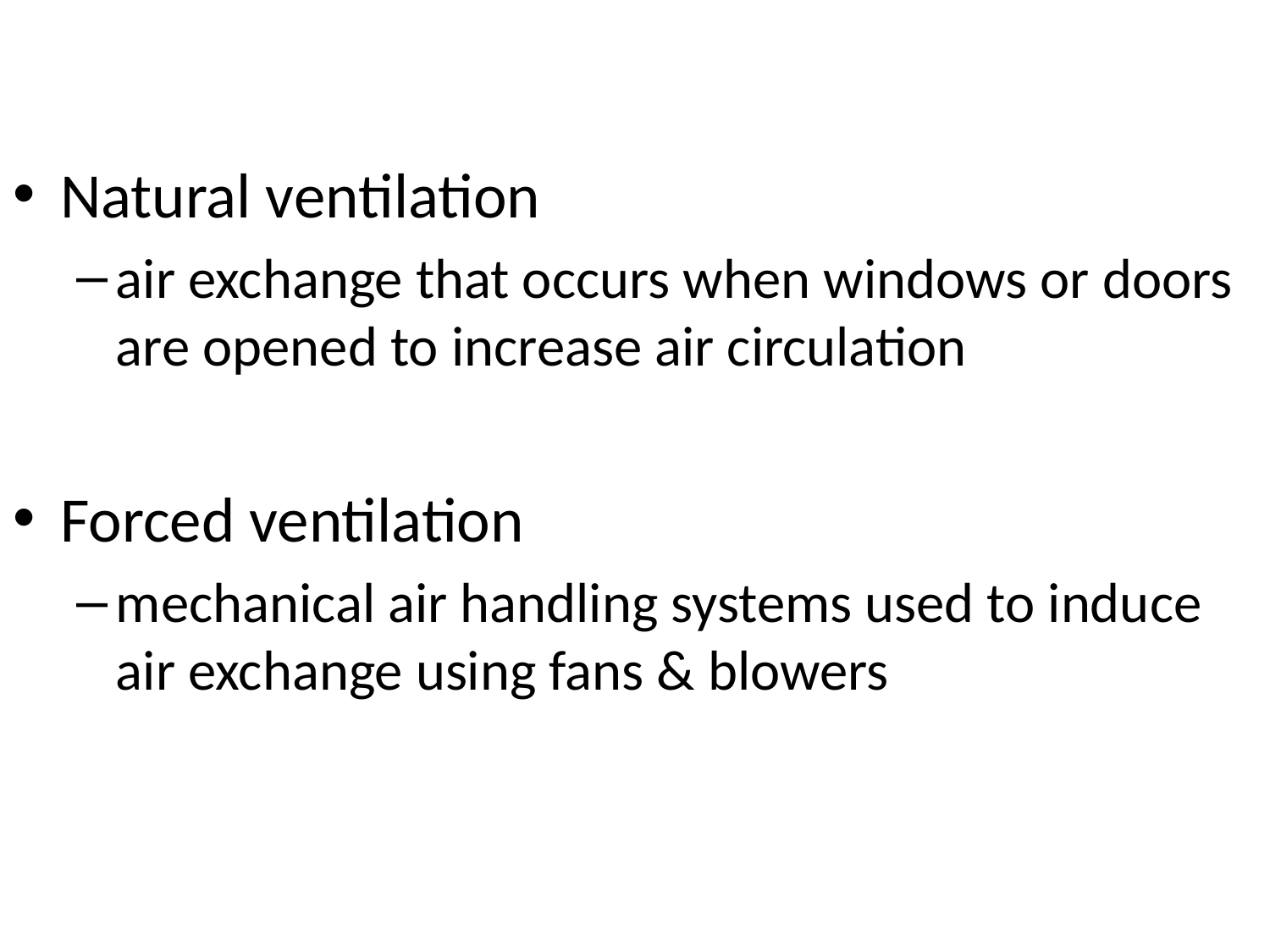

Natural ventilation
air exchange that occurs when windows or doors are opened to increase air circulation

Forced ventilation
mechanical air handling systems used to induce air exchange using fans & blowers